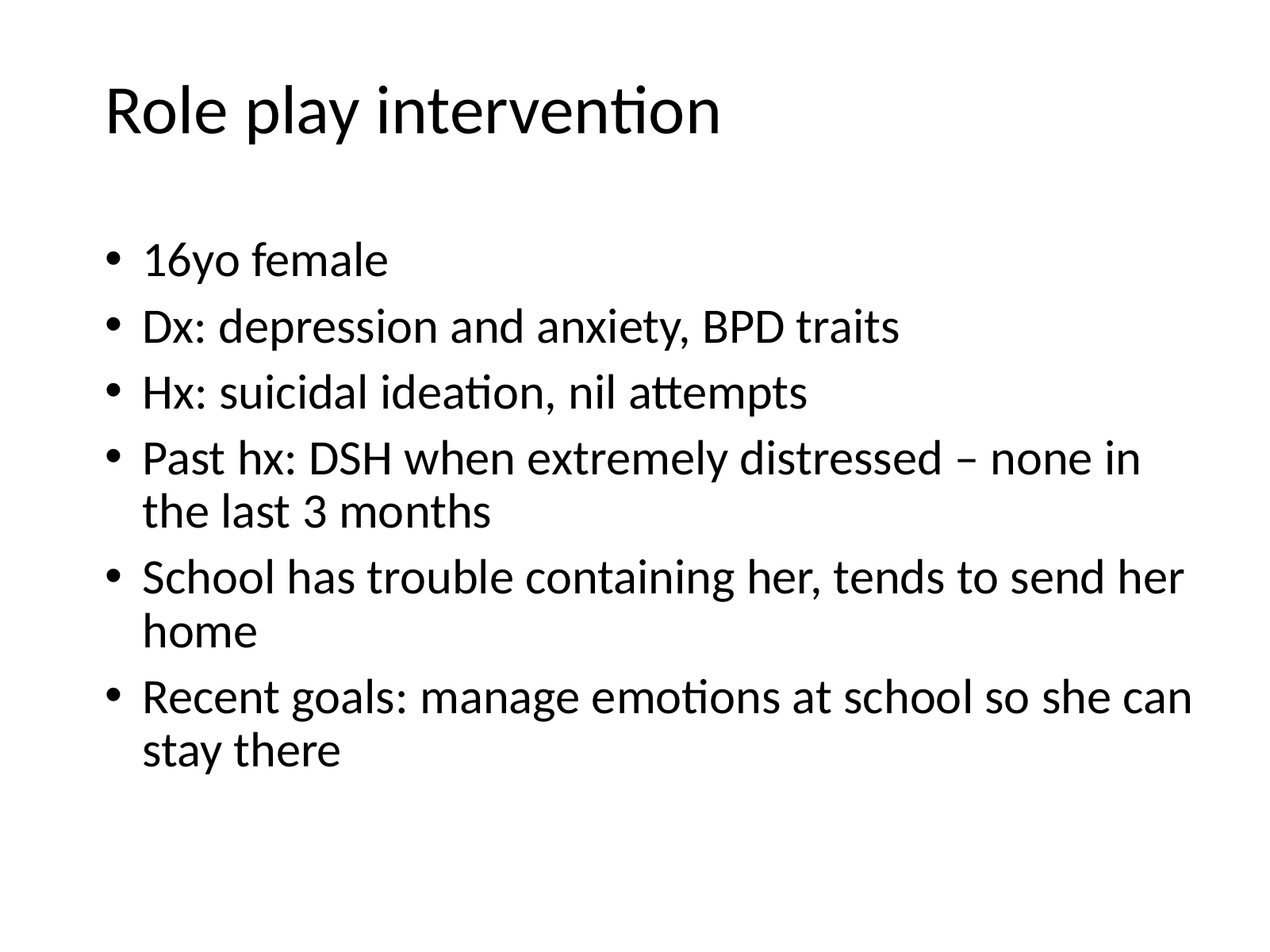

# Role play intervention
16yo female
Dx: depression and anxiety, BPD traits
Hx: suicidal ideation, nil attempts
Past hx: DSH when extremely distressed – none in the last 3 months
School has trouble containing her, tends to send her home
Recent goals: manage emotions at school so she can stay there